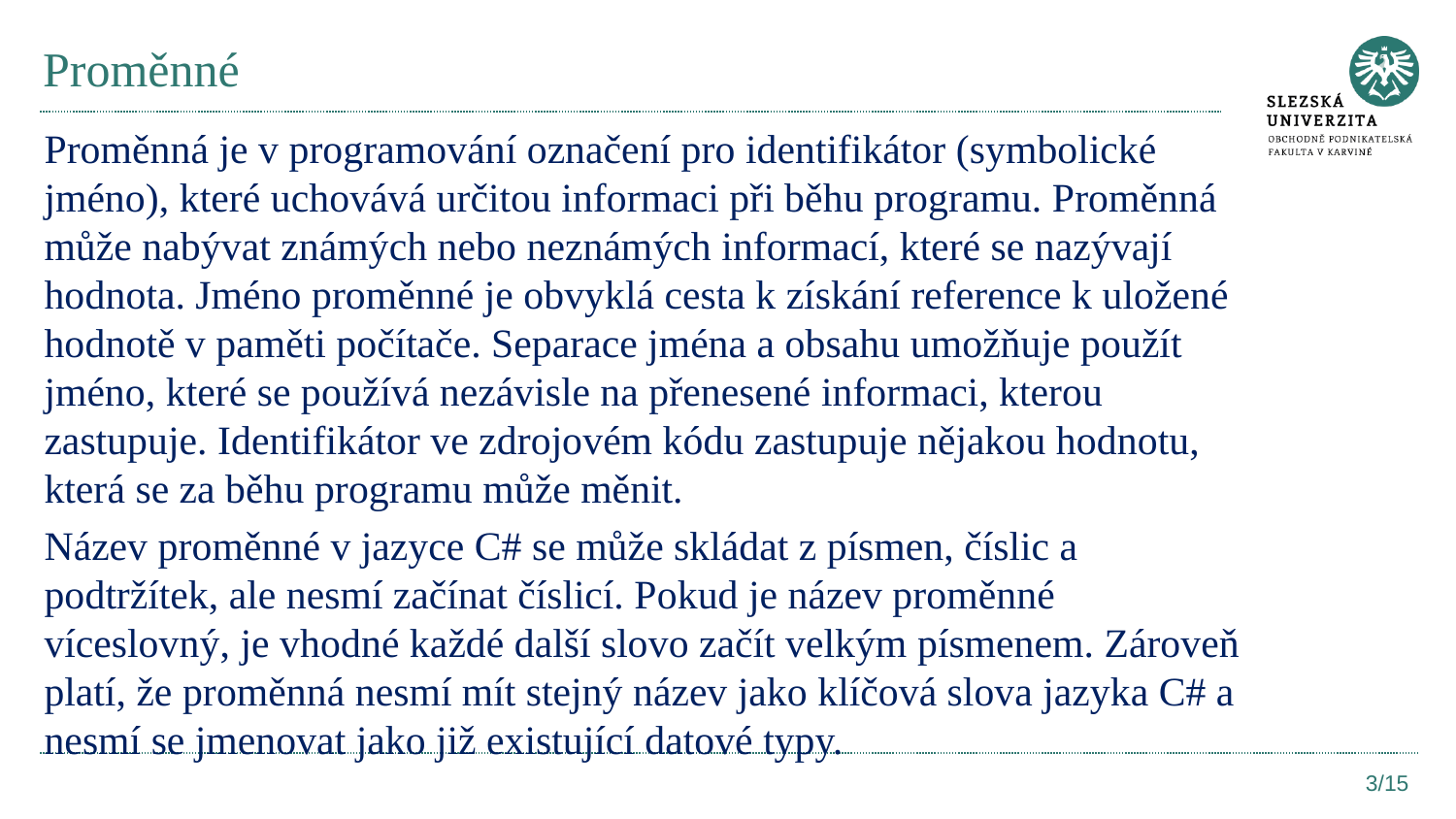

# Proměnné
Proměnná je v programování označení pro identifikátor (symbolické jméno), které uchovává určitou informaci při běhu programu. Proměnná může nabývat známých nebo neznámých informací, které se nazývají hodnota. Jméno proměnné je obvyklá cesta k získání reference k uložené hodnotě v paměti počítače. Separace jména a obsahu umožňuje použít jméno, které se používá nezávisle na přenesené informaci, kterou zastupuje. Identifikátor ve zdrojovém kódu zastupuje nějakou hodnotu, která se za běhu programu může měnit.
Název proměnné v jazyce C# se může skládat z písmen, číslic a podtržítek, ale nesmí začínat číslicí. Pokud je název proměnné víceslovný, je vhodné každé další slovo začít velkým písmenem. Zároveň platí, že proměnná nesmí mít stejný název jako klíčová slova jazyka C# a nesmí se jmenovat jako již existující datové typy.

3/15